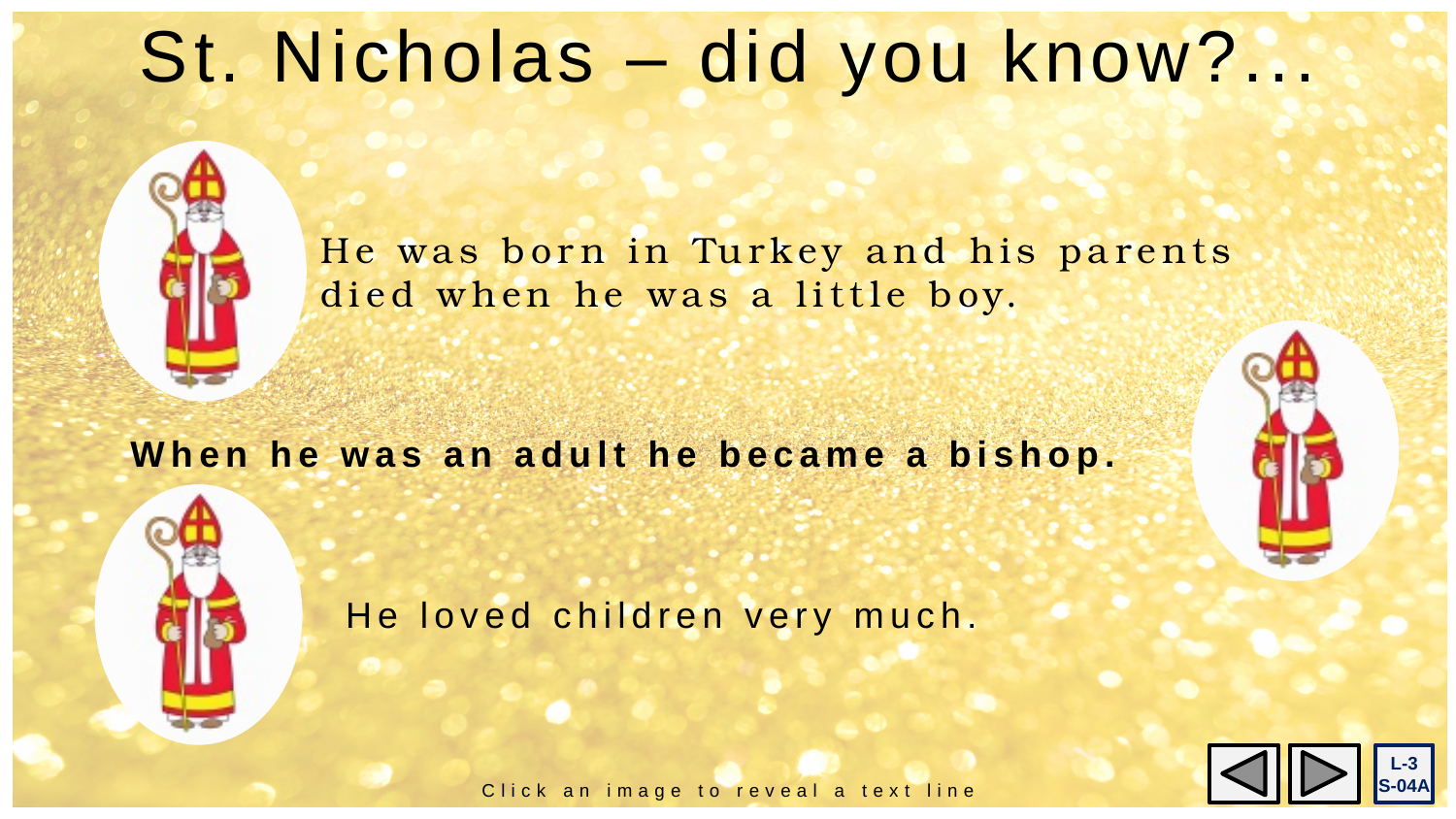

St. Nicholas – did you know?...

He was born in Turkey and his parents died when he was a little boy.

When he was an adult he became a bishop.

He loved children very much.

L-3
S-04A
Click an image to reveal a text line